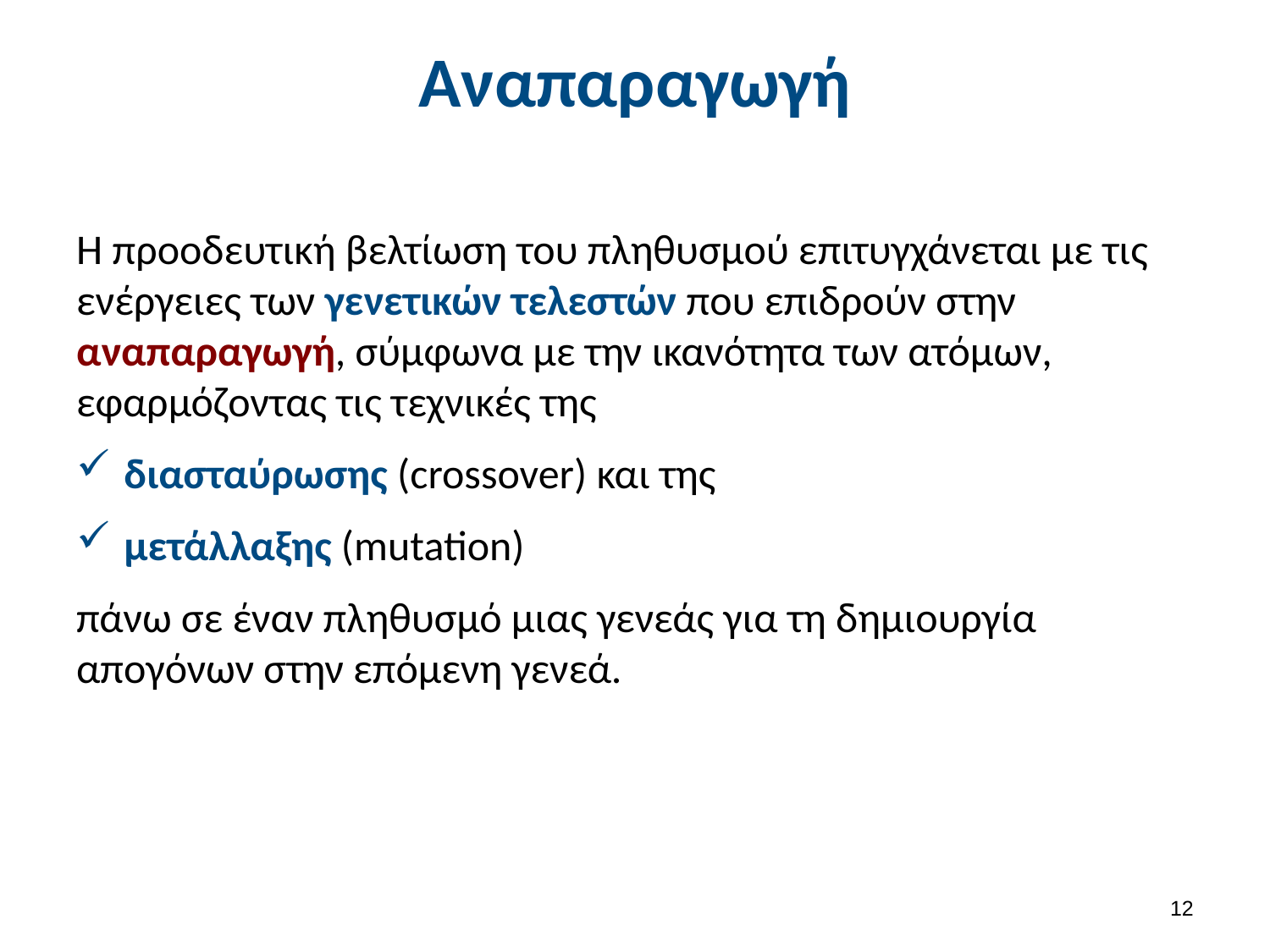

# Αναπαραγωγή
Η προοδευτική βελτίωση του πληθυσμού επιτυγχάνεται με τις ενέργειες των γενετικών τελεστών που επιδρούν στην αναπαραγωγή, σύμφωνα με την ικανότητα των ατόμων, εφαρμόζοντας τις τεχνικές της
διασταύρωσης (crossover) και της
μετάλλαξης (mutation)
πάνω σε έναν πληθυσμό μιας γενεάς για τη δημιουργία απογόνων στην επόμενη γενεά.

12